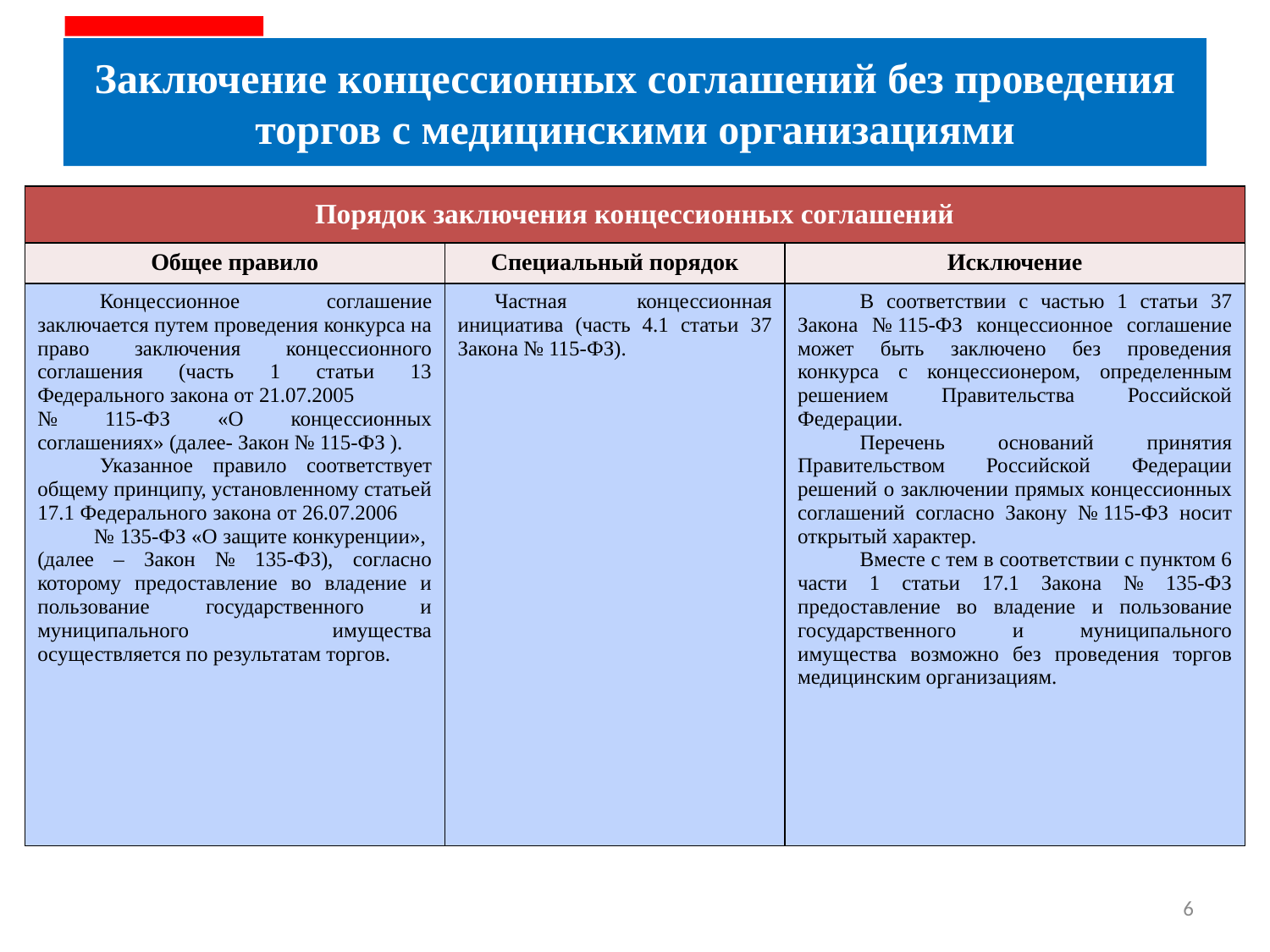

Заключение концессионных соглашений без проведения торгов с медицинскими организациями
| Порядок заключения концессионных соглашений |  |  |
| --- | --- | --- |
| Общее правило | Специальный порядок | Исключение |
| Концессионное соглашение заключается путем проведения конкурса на право заключения концессионного соглашения (часть 1 статьи 13 Федерального закона от 21.07.2005 № 115-ФЗ «О концессионных соглашениях» (далее- Закон № 115-ФЗ ). Указанное правило соответствует общему принципу, установленному статьей 17.1 Федерального закона от 26.07.2006 № 135-ФЗ «О защите конкуренции», (далее – Закон № 135-ФЗ), согласно которому предоставление во владение и пользование государственного и муниципального имущества осуществляется по результатам торгов. | Частная концессионная инициатива (часть 4.1 статьи 37 Закона № 115-ФЗ). | В соответствии с частью 1 статьи 37 Закона № 115-ФЗ концессионное соглашение может быть заключено без проведения конкурса с концессионером, определенным решением Правительства Российской Федерации. Перечень оснований принятия Правительством Российской Федерации решений о заключении прямых концессионных соглашений согласно Закону № 115-ФЗ носит открытый характер. Вместе с тем в соответствии с пунктом 6 части 1 статьи 17.1 Закона № 135-ФЗ предоставление во владение и пользование государственного и муниципального имущества возможно без проведения торгов медицинским организациям. |
Проекты ГЧП в здравоохранении

6